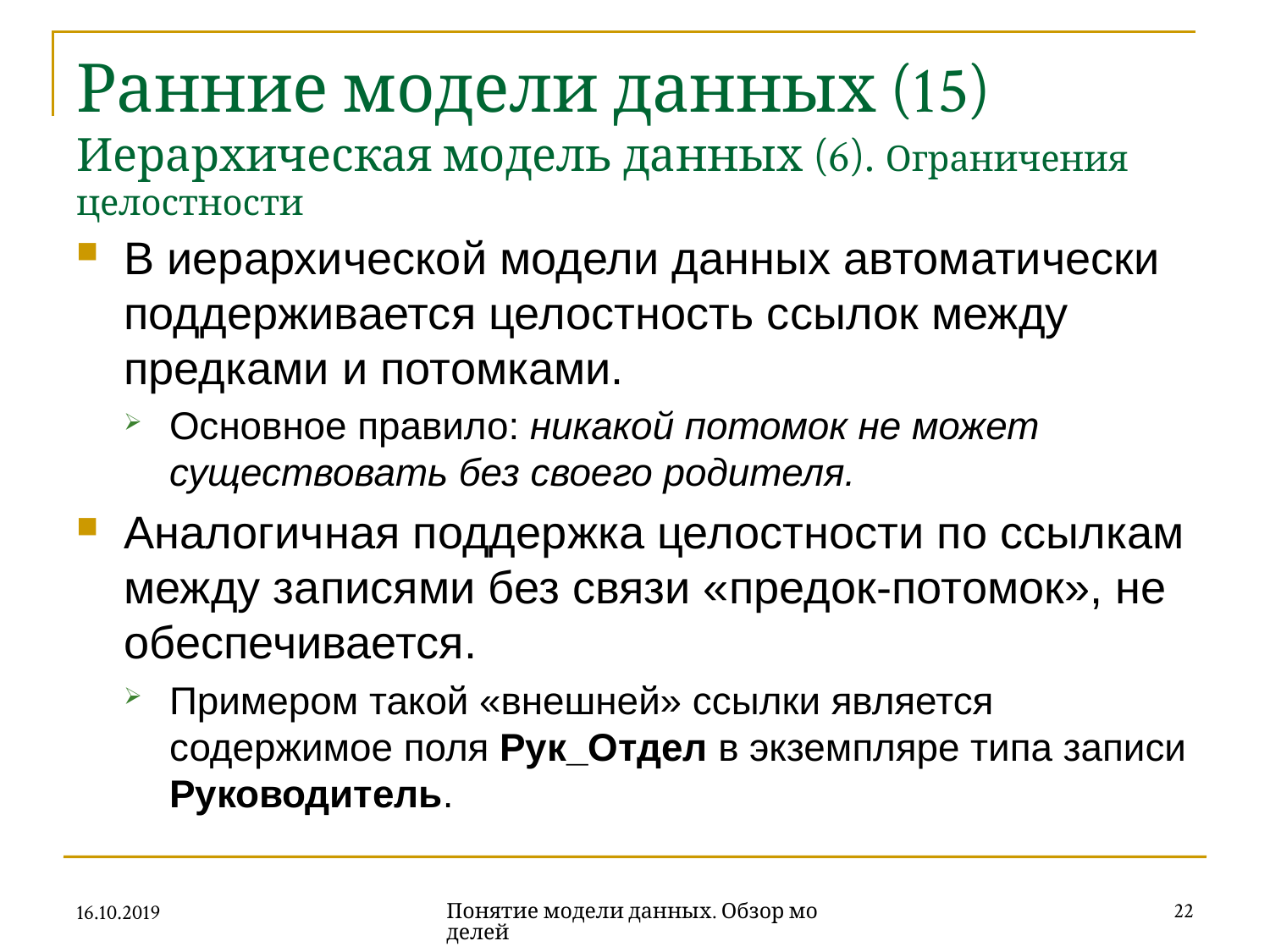

# Ранние модели данных (15) Иерархическая модель данных (6). Ограничения целостности
В иерархической модели данных автоматически поддерживается целостность ссылок между предками и потомками.
Основное правило: никакой потомок не может существовать без своего родителя.
Аналогичная поддержка целостности по ссылкам между записями без связи «предок-потомок», не обеспечивается.
Примером такой «внешней» ссылки является содержимое поля Рук_Отдел в экземпляре типа записи Руководитель.

16.10.2019
22
Понятие модели данных. Обзор моделей